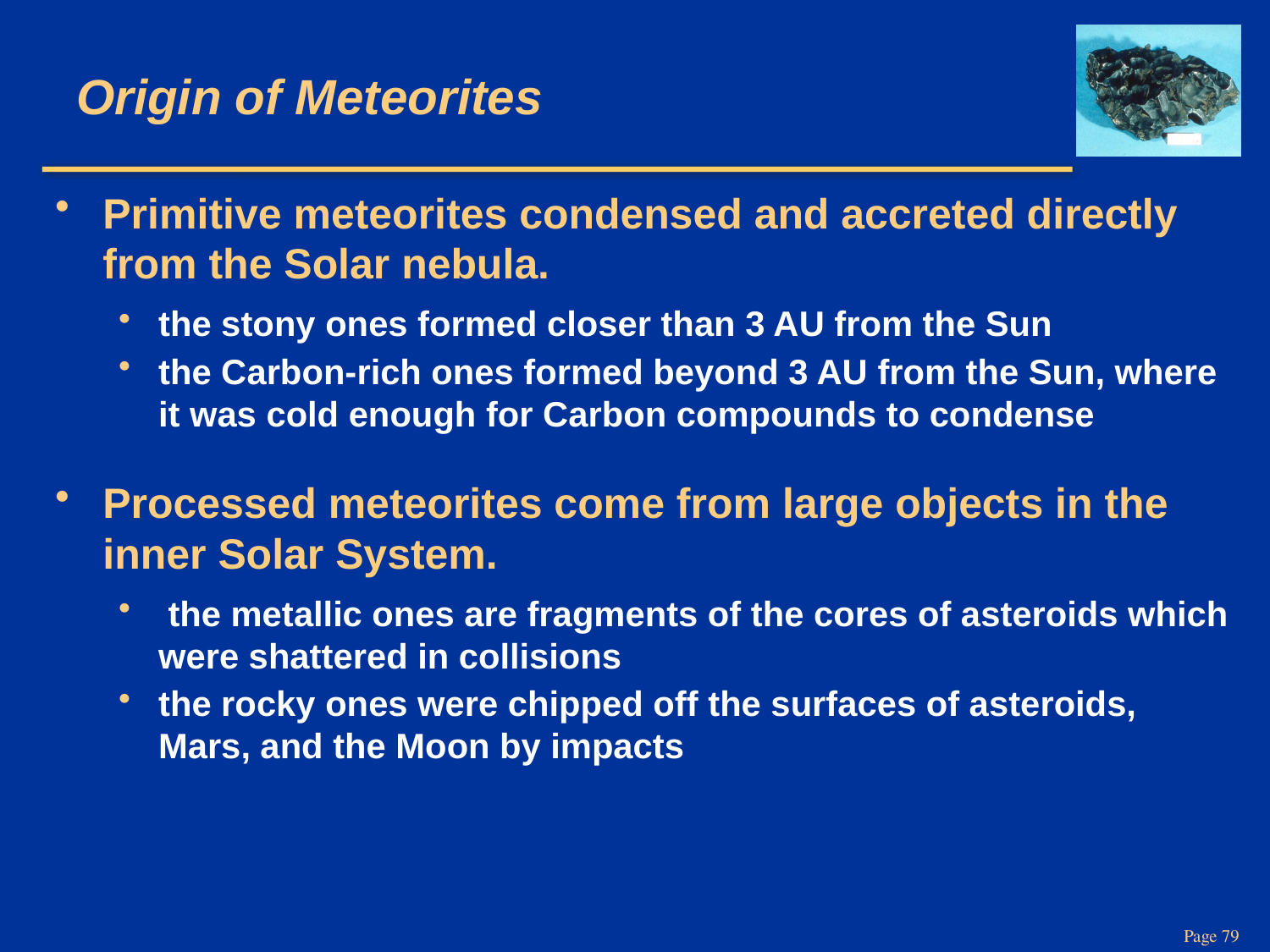

# Origin of Meteorites
Primitive meteorites condensed and accreted directly from the Solar nebula.
the stony ones formed closer than 3 AU from the Sun
the Carbon-rich ones formed beyond 3 AU from the Sun, where it was cold enough for Carbon compounds to condense
Processed meteorites come from large objects in the inner Solar System.
 the metallic ones are fragments of the cores of asteroids which were shattered in collisions
the rocky ones were chipped off the surfaces of asteroids, Mars, and the Moon by impacts